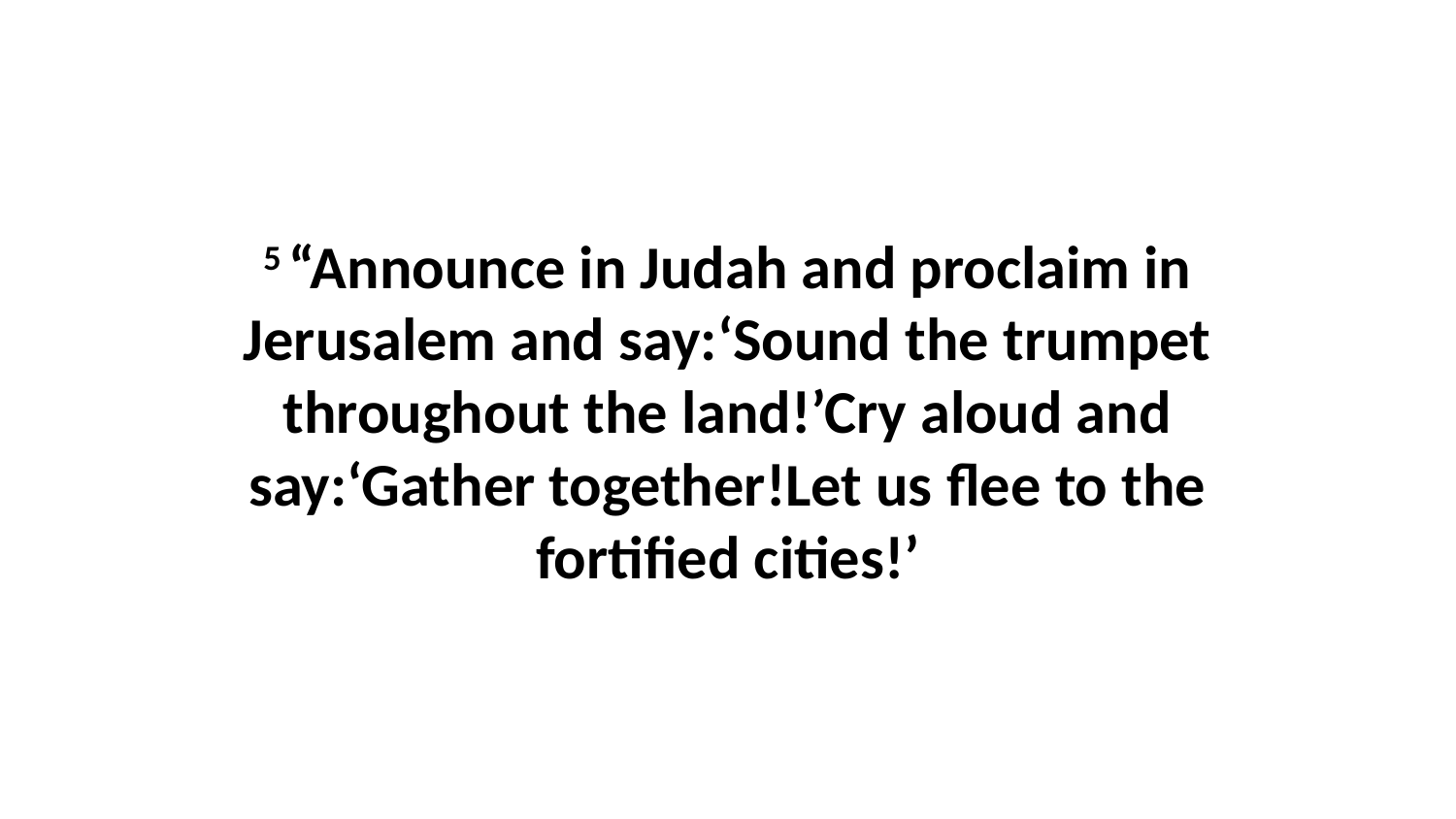

5 “Announce in Judah and proclaim in Jerusalem and say:‘Sound the trumpet throughout the land!’Cry aloud and say:‘Gather together!Let us flee to the fortified cities!’